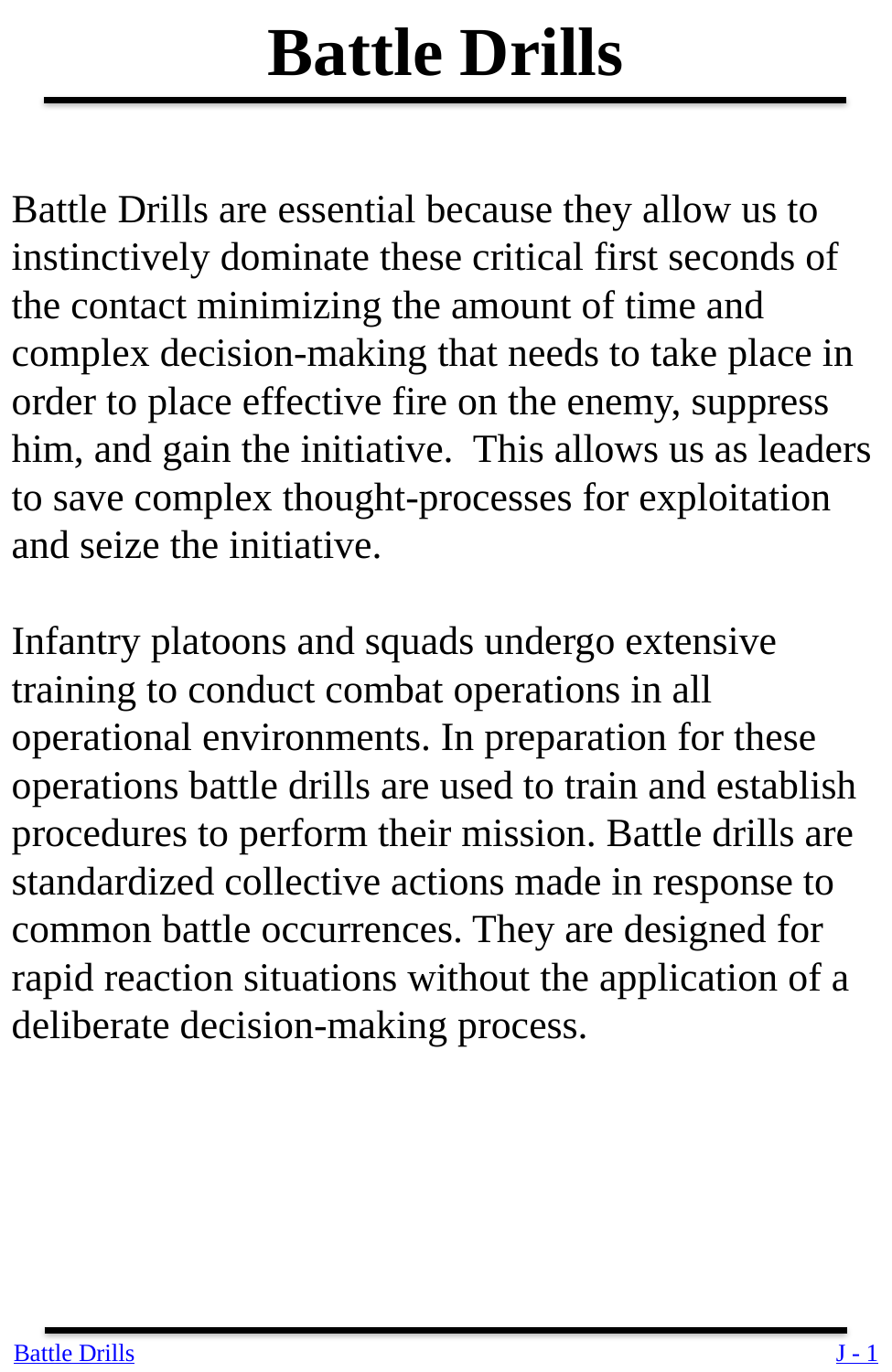

Battle Drills
Battle Drills are essential because they allow us to instinctively dominate these critical first seconds of the contact minimizing the amount of time and complex decision-making that needs to take place in order to place effective fire on the enemy, suppress him, and gain the initiative.  This allows us as leaders to save complex thought-processes for exploitation and seize the initiative.

Infantry platoons and squads undergo extensive training to conduct combat operations in all operational environments. In preparation for these operations battle drills are used to train and establish procedures to perform their mission. Battle drills are standardized collective actions made in response to common battle occurrences. They are designed for rapid reaction situations without the application of a deliberate decision-making process.

Battle Drills
J - 1